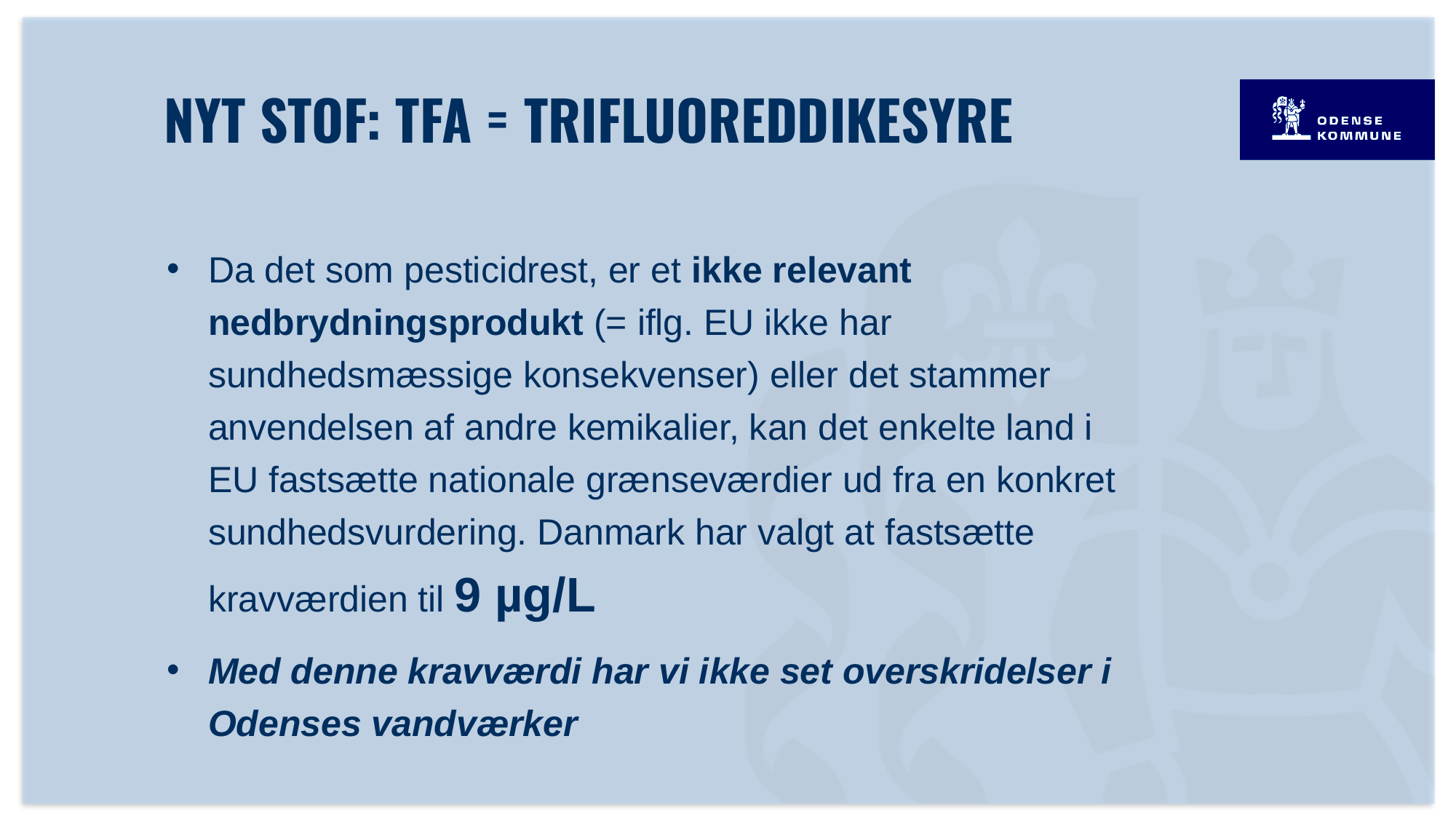

# Nyt stof: TFA = Trifluoreddikesyre
Da det som pesticidrest, er et ikke relevant nedbrydningsprodukt (= iflg. EU ikke har sundhedsmæssige konsekvenser) eller det stammer anvendelsen af andre kemikalier, kan det enkelte land i EU fastsætte nationale grænseværdier ud fra en konkret sundhedsvurdering. Danmark har valgt at fastsætte kravværdien til 9 µg/L
Med denne kravværdi har vi ikke set overskridelser i Odenses vandværker